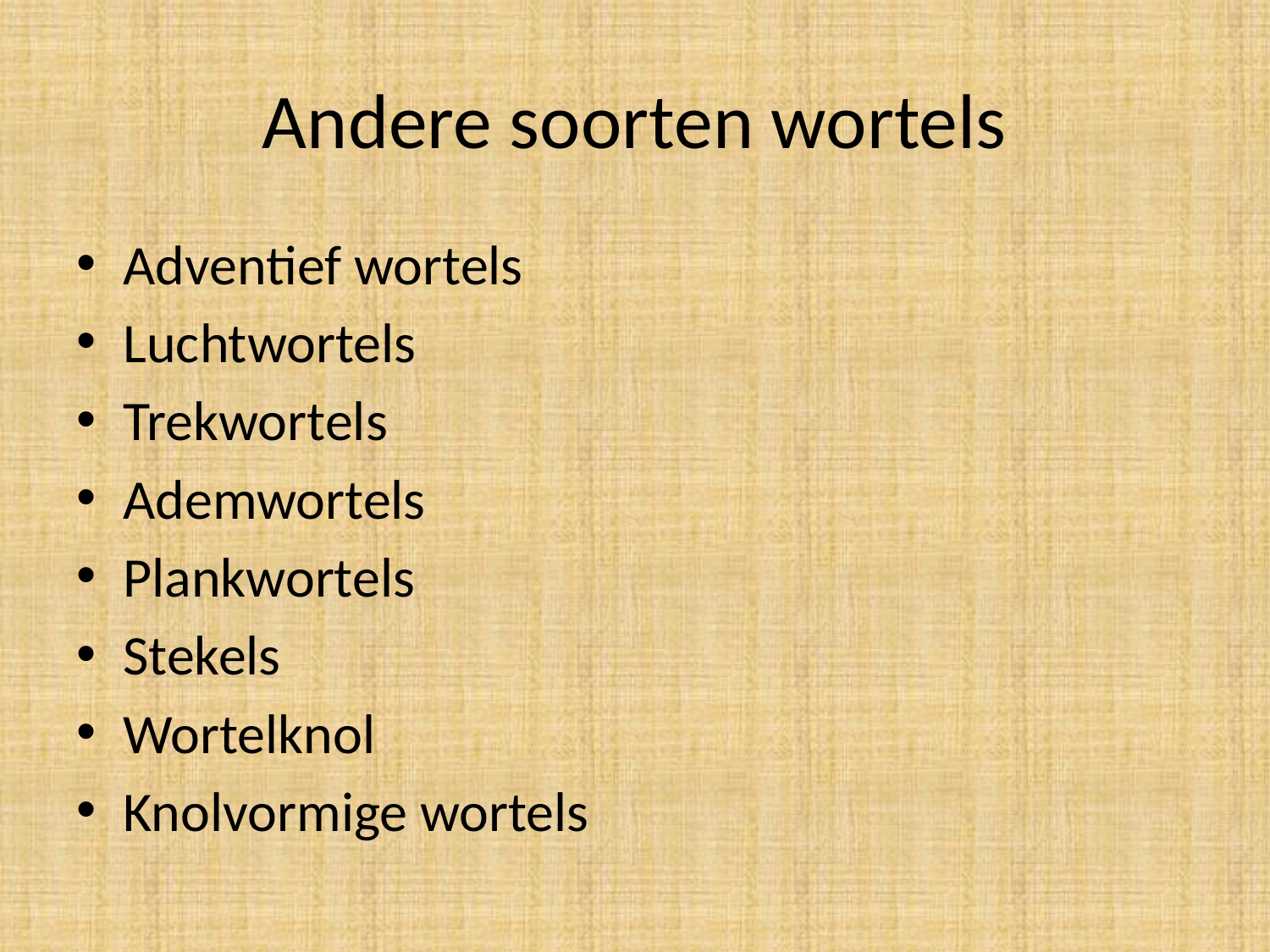

# Andere soorten wortels
Adventief wortels
Luchtwortels
Trekwortels
Ademwortels
Plankwortels
Stekels
Wortelknol
Knolvormige wortels